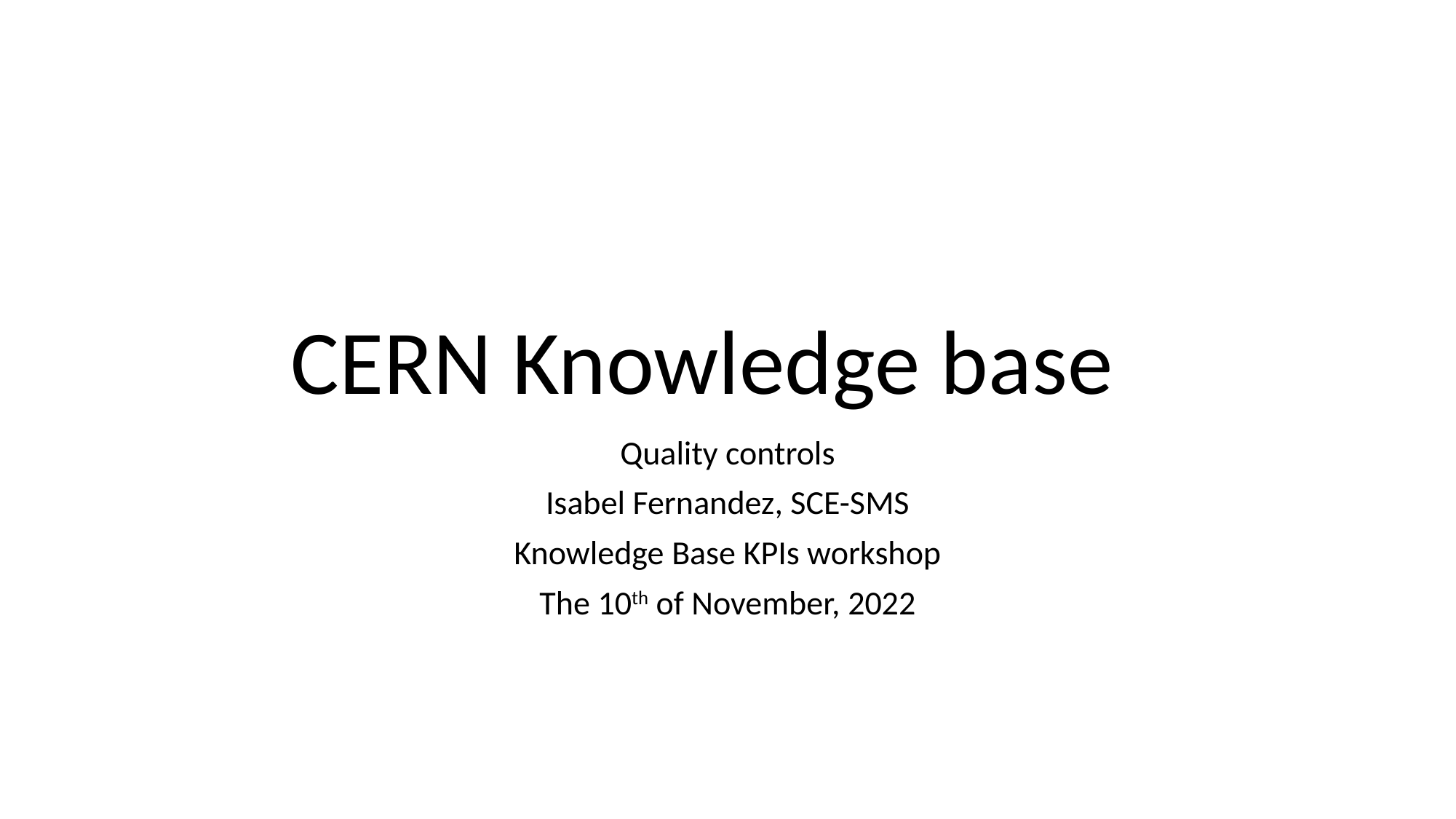

# CERN Knowledge base
Quality controls
Isabel Fernandez, SCE-SMS
Knowledge Base KPIs workshop
The 10th of November, 2022